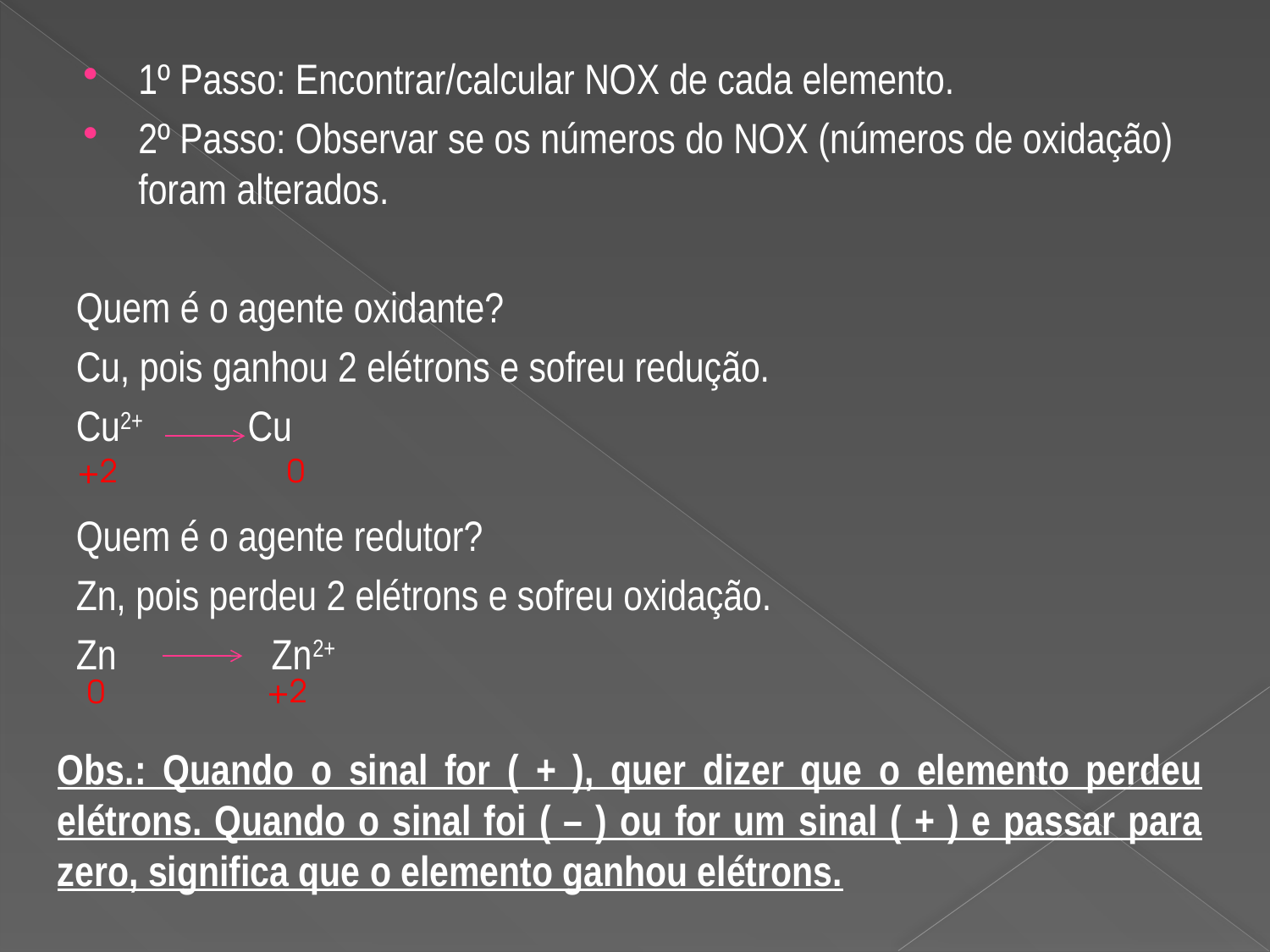

1º Passo: Encontrar/calcular NOX de cada elemento.
2º Passo: Observar se os números do NOX (números de oxidação) foram alterados.

Quem é o agente oxidante?
Cu, pois ganhou 2 elétrons e sofreu redução.
Cu2+                   Cu

Quem é o agente redutor?
Zn, pois perdeu 2 elétrons e sofreu oxidação.
Zn                Zn2+

+2
0
+2
0
Obs.: Quando o sinal for ( + ), quer dizer que o elemento perdeu elétrons. Quando o sinal foi ( – ) ou for um sinal ( + ) e passar para zero, significa que o elemento ganhou elétrons.